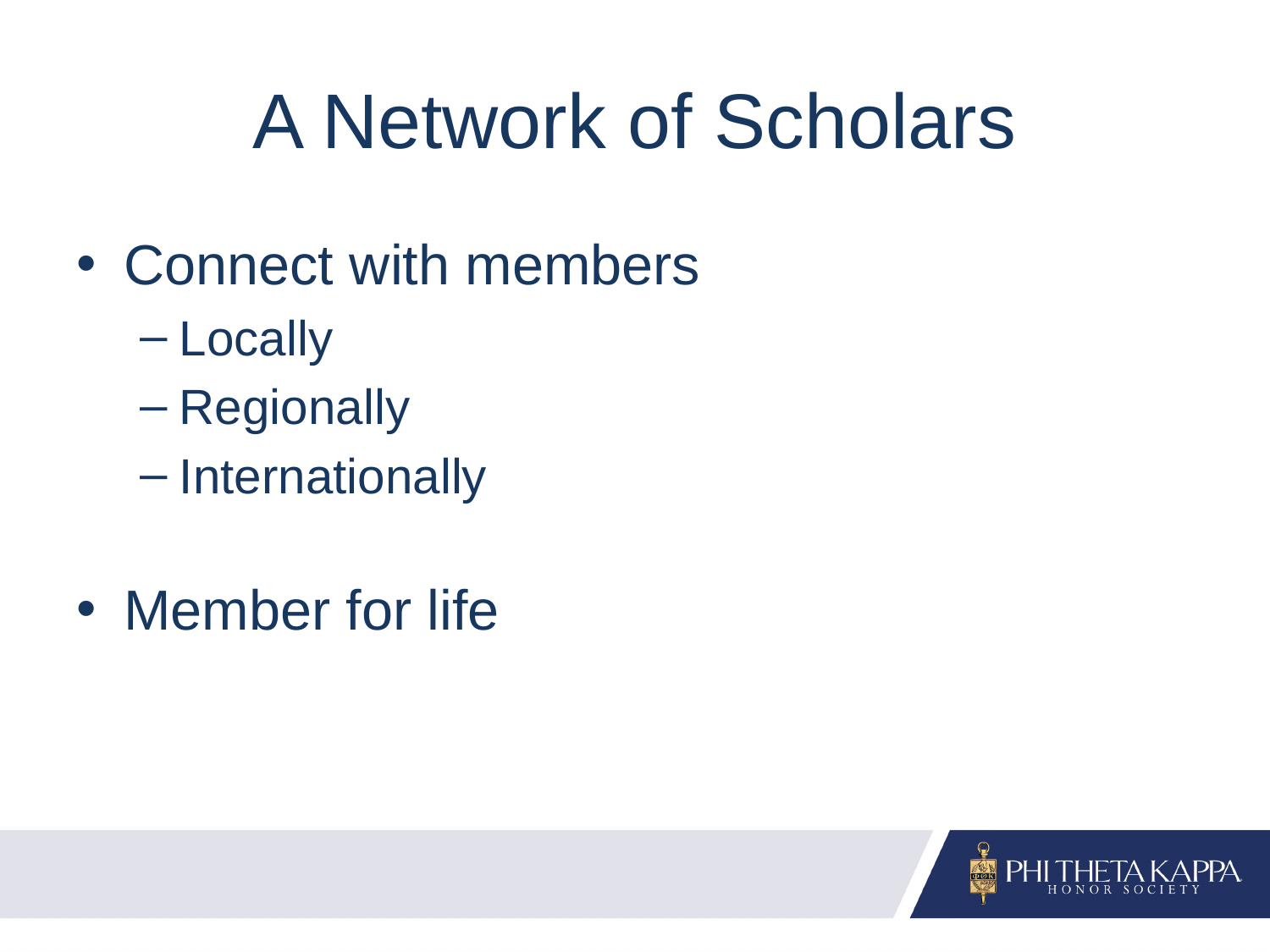

# A Network of Scholars
Connect with members
Locally
Regionally
Internationally
Member for life